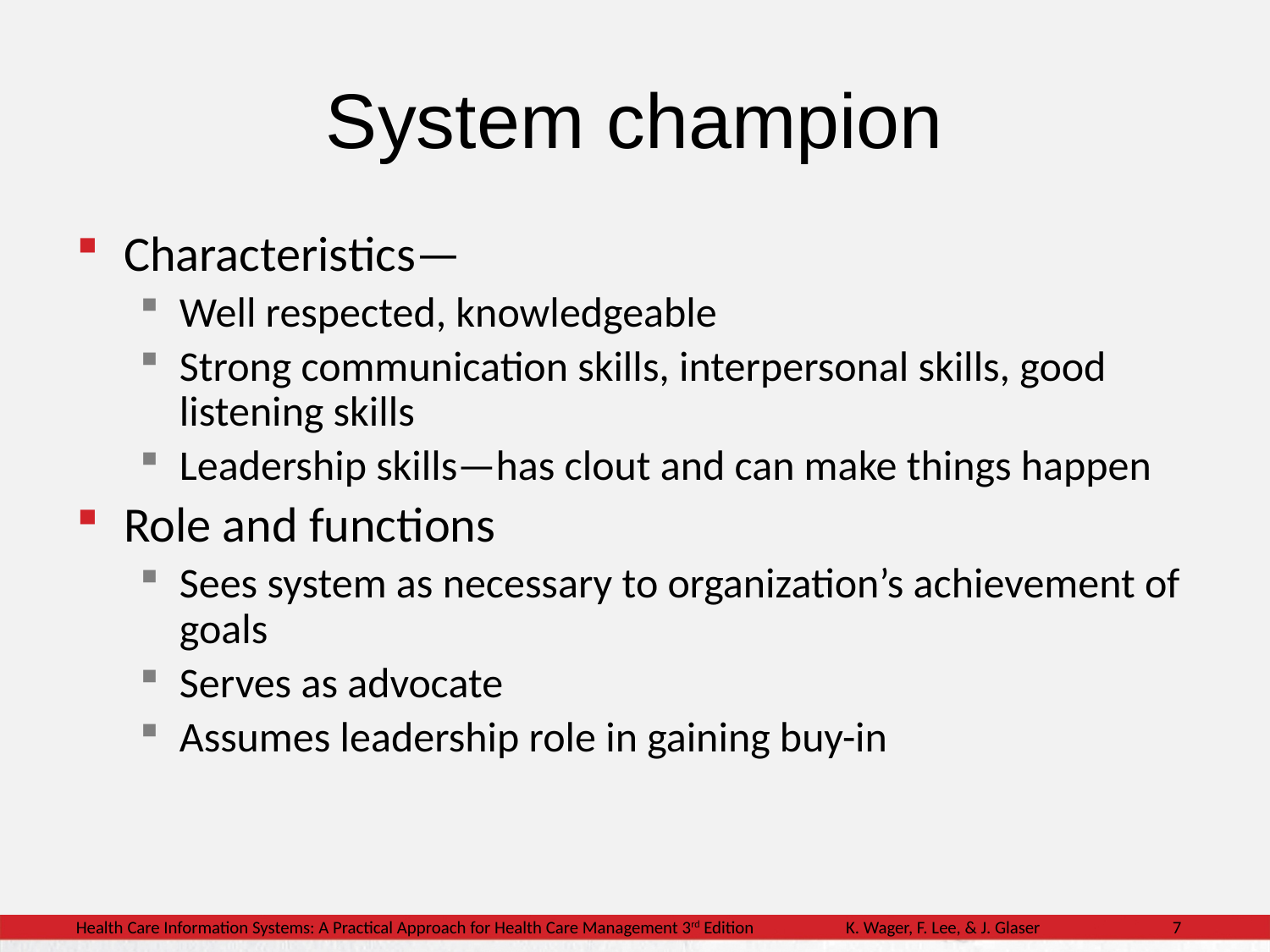

# System champion
Characteristics—
Well respected, knowledgeable
Strong communication skills, interpersonal skills, good listening skills
Leadership skills—has clout and can make things happen
Role and functions
Sees system as necessary to organization’s achievement of goals
Serves as advocate
Assumes leadership role in gaining buy-in